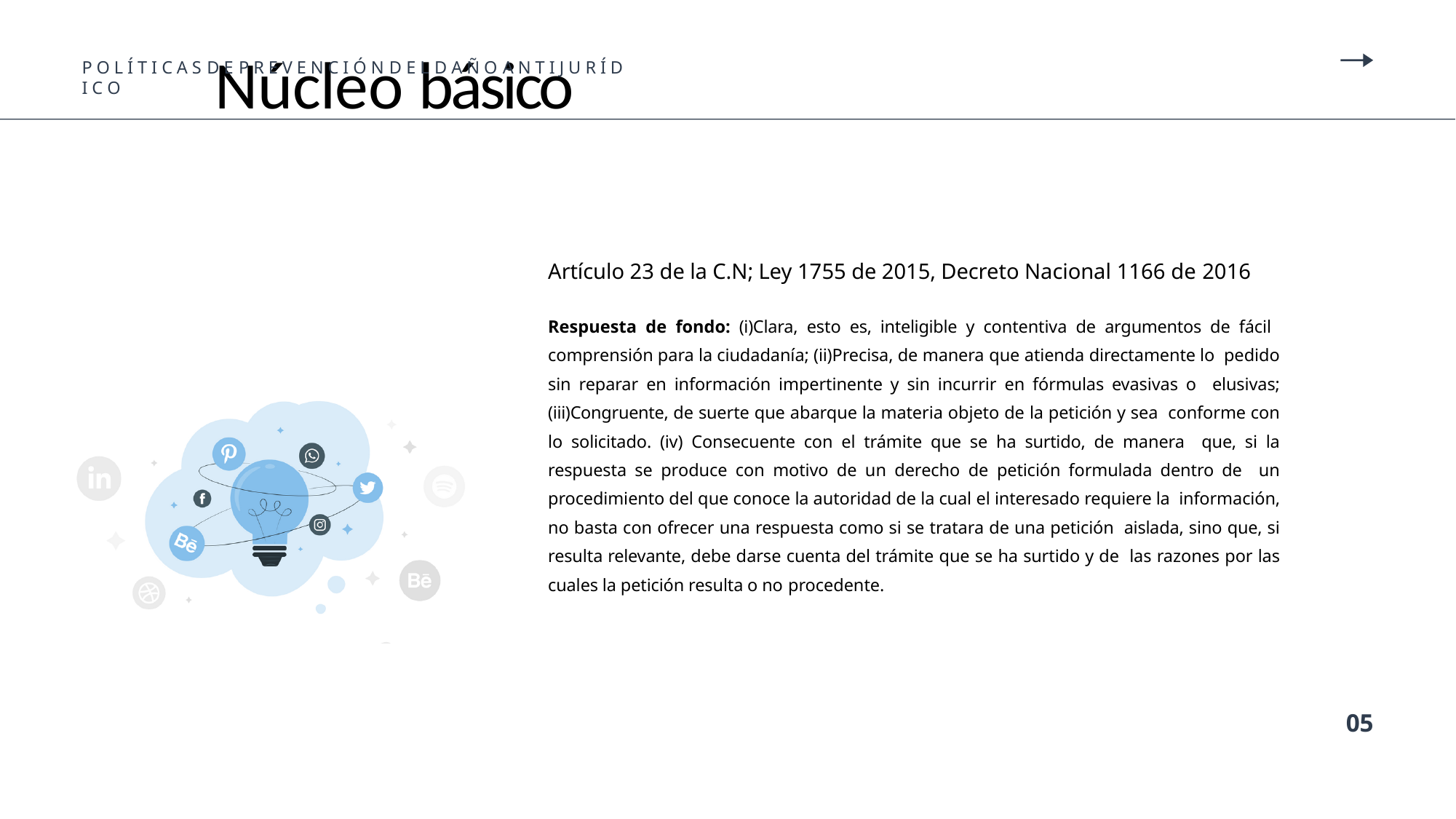

# Núcleo básico

P O L Í T I C A S D E P R E V E N C I Ó N D E L D A Ñ O A N T I J U R Í D I C O

Artículo 23 de la C.N; Ley 1755 de 2015, Decreto Nacional 1166 de 2016
Respuesta de fondo: (i)Clara, esto es, inteligible y contentiva de argumentos de fácil  comprensión para la ciudadanía; (ii)Precisa, de manera que atienda directamente lo  pedido sin reparar en información impertinente y sin incurrir en fórmulas evasivas o  elusivas; (iii)Congruente, de suerte que abarque la materia objeto de la petición y sea  conforme con lo solicitado. (iv) Consecuente con el trámite que se ha surtido, de manera  que, si la respuesta se produce con motivo de un derecho de petición formulada dentro de  un procedimiento del que conoce la autoridad de la cual el interesado requiere la  información, no basta con ofrecer una respuesta como si se tratara de una petición  aislada, sino que, si resulta relevante, debe darse cuenta del trámite que se ha surtido y de  las razones por las cuales la petición resulta o no procedente.

05